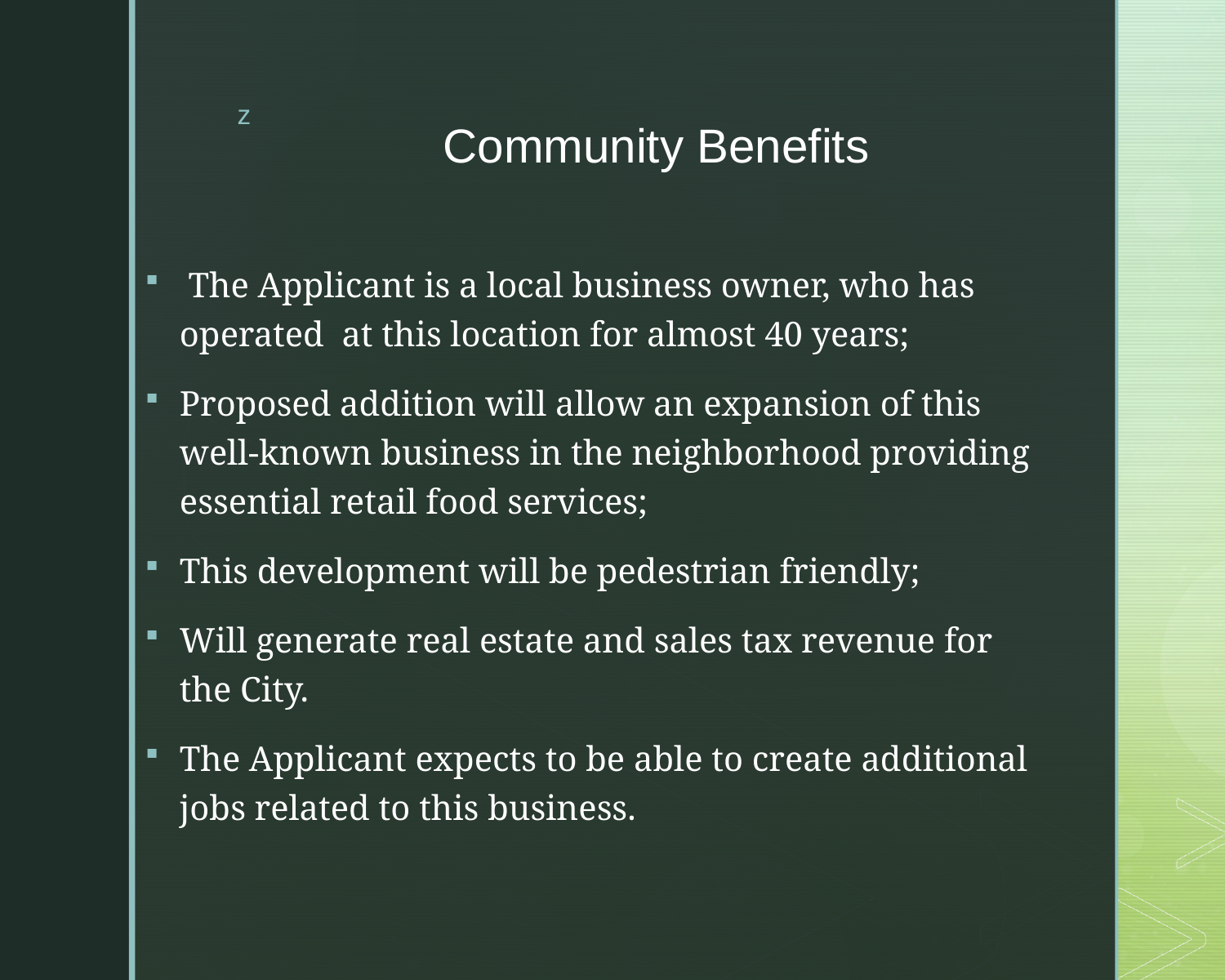

# Community Benefits

 The Applicant is a local business owner, who has operated  at this location for almost 40 years;
Proposed addition will allow an expansion of this well-known business in the neighborhood providing essential retail food services;
This development will be pedestrian friendly;
Will generate real estate and sales tax revenue for the City.
The Applicant expects to be able to create additional jobs related to this business.